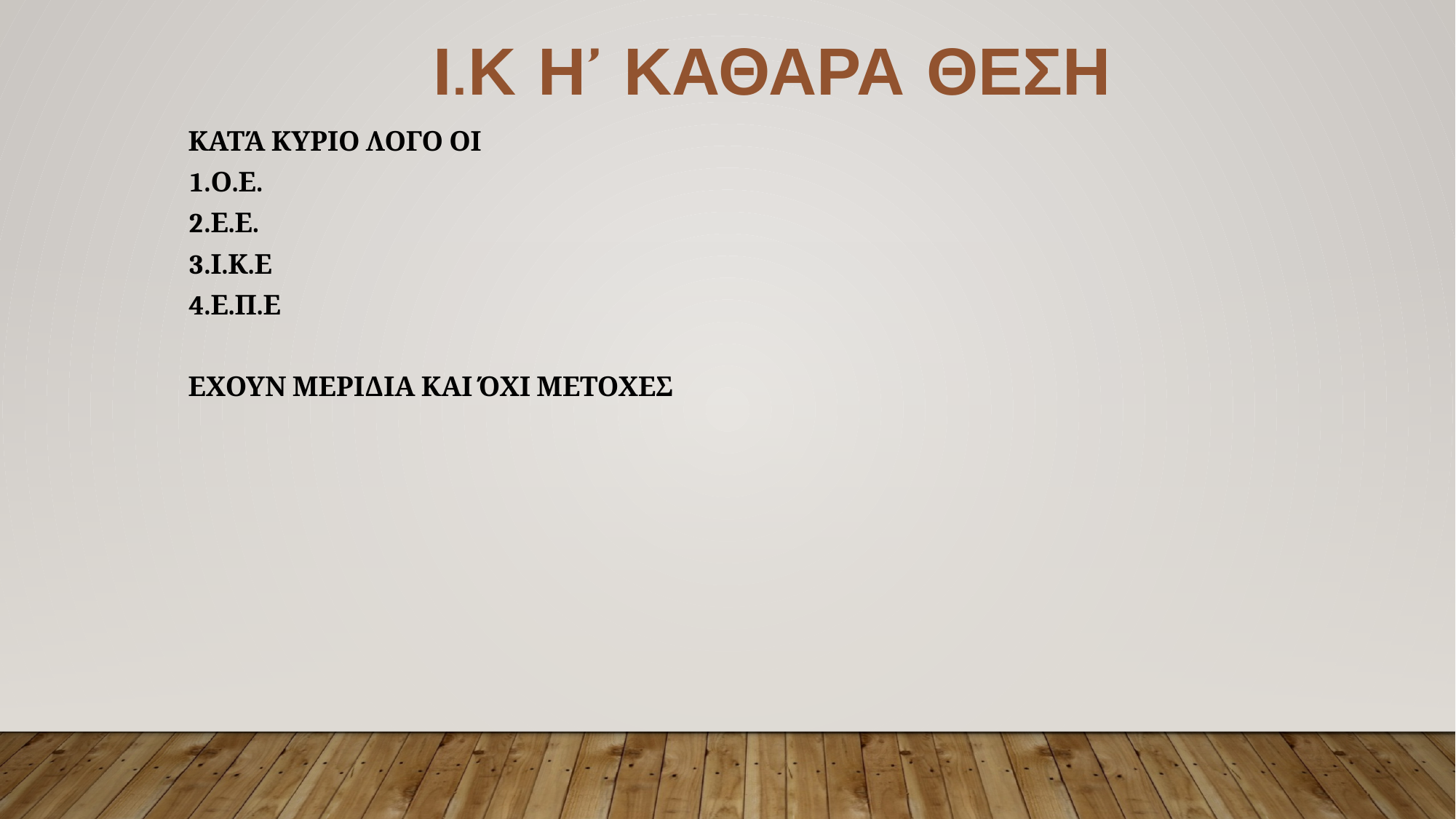

Ι.Κ Η’ ΚΑΘΑΡΑ ΘΕΣΗ

ΚΑΤΆ ΚΥΡΙΟ ΛΟΓΟ ΟΙ
Ο.Ε.
Ε.Ε.
Ι.Κ.Ε
Ε.Π.Ε

ΕΧΟΥΝ ΜΕΡΙΔΙΑ ΚΑΙ ΌΧΙ ΜΕΤΟΧΕΣ